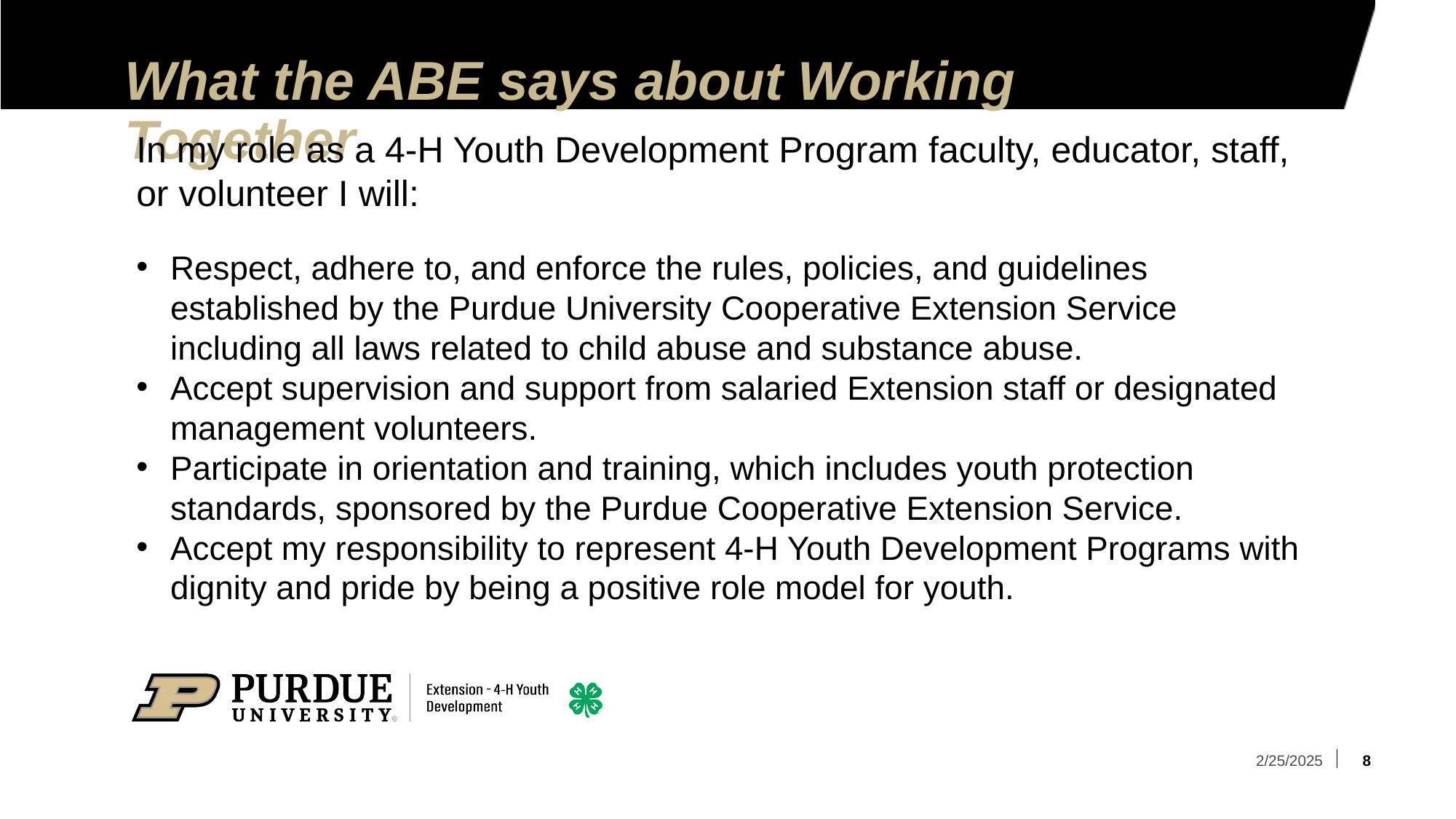

# What the ABE says about Working Together
In my role as a 4-H Youth Development Program faculty, educator, staff, or volunteer I will:

Respect, adhere to, and enforce the rules, policies, and guidelines established by the Purdue University Cooperative Extension Service including all laws related to child abuse and substance abuse.
Accept supervision and support from salaried Extension staff or designated management volunteers.
Participate in orientation and training, which includes youth protection standards, sponsored by the Purdue Cooperative Extension Service.
Accept my responsibility to represent 4-H Youth Development Programs with dignity and pride by being a positive role model for youth.
8
2/25/2025